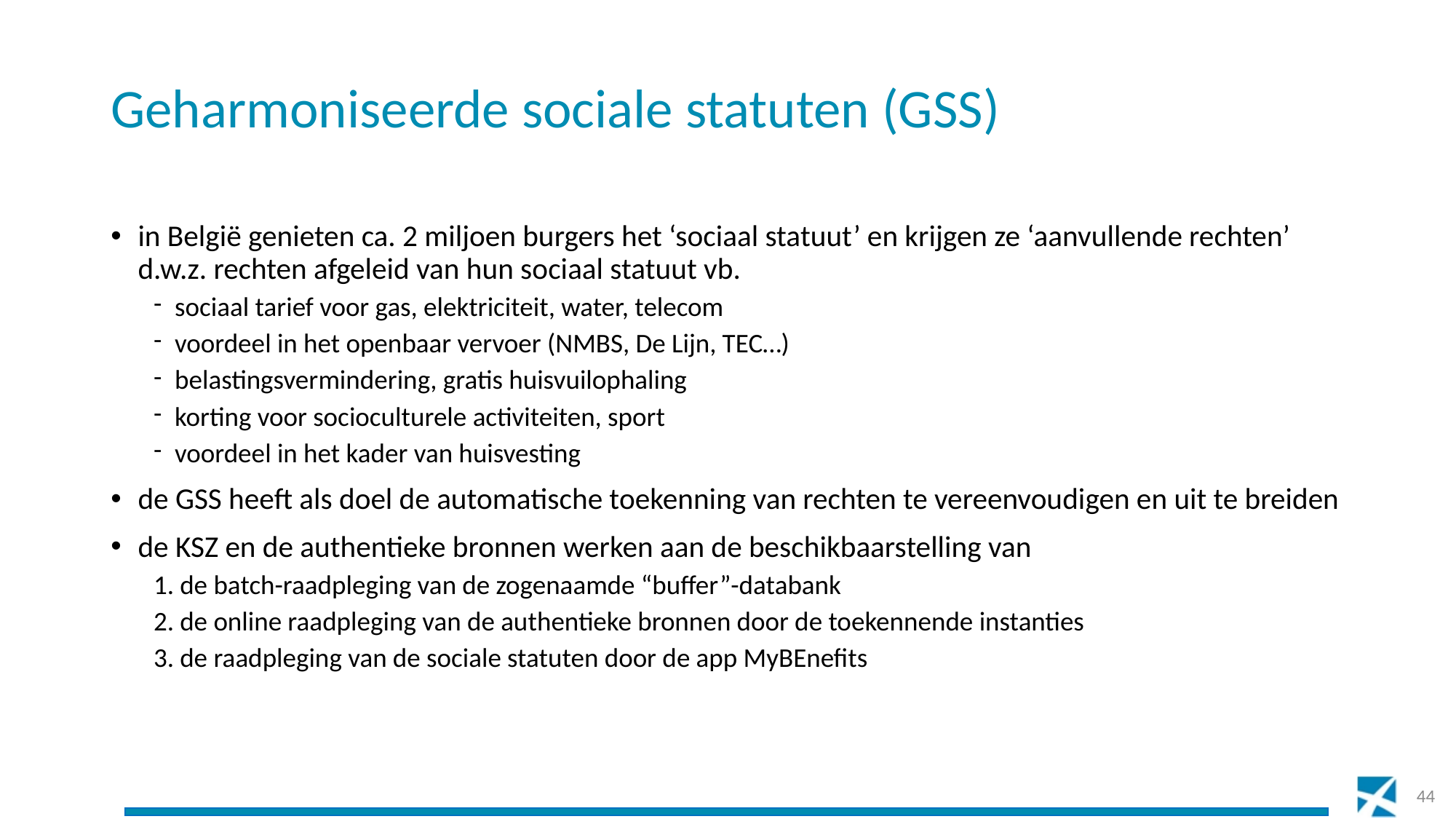

# Geharmoniseerde sociale statuten (GSS)

in België genieten ca. 2 miljoen burgers het ‘sociaal statuut’ en krijgen ze ‘aanvullende rechten’ d.w.z. rechten afgeleid van hun sociaal statuut vb.
sociaal tarief voor gas, elektriciteit, water, telecom
voordeel in het openbaar vervoer (NMBS, De Lijn, TEC…)
belastingsvermindering, gratis huisvuilophaling
korting voor socioculturele activiteiten, sport
voordeel in het kader van huisvesting
de GSS heeft als doel de automatische toekenning van rechten te vereenvoudigen en uit te breiden
de KSZ en de authentieke bronnen werken aan de beschikbaarstelling van
1. de batch-raadpleging van de zogenaamde “buffer”-databank
2. de online raadpleging van de authentieke bronnen door de toekennende instanties
3. de raadpleging van de sociale statuten door de app MyBEnefits